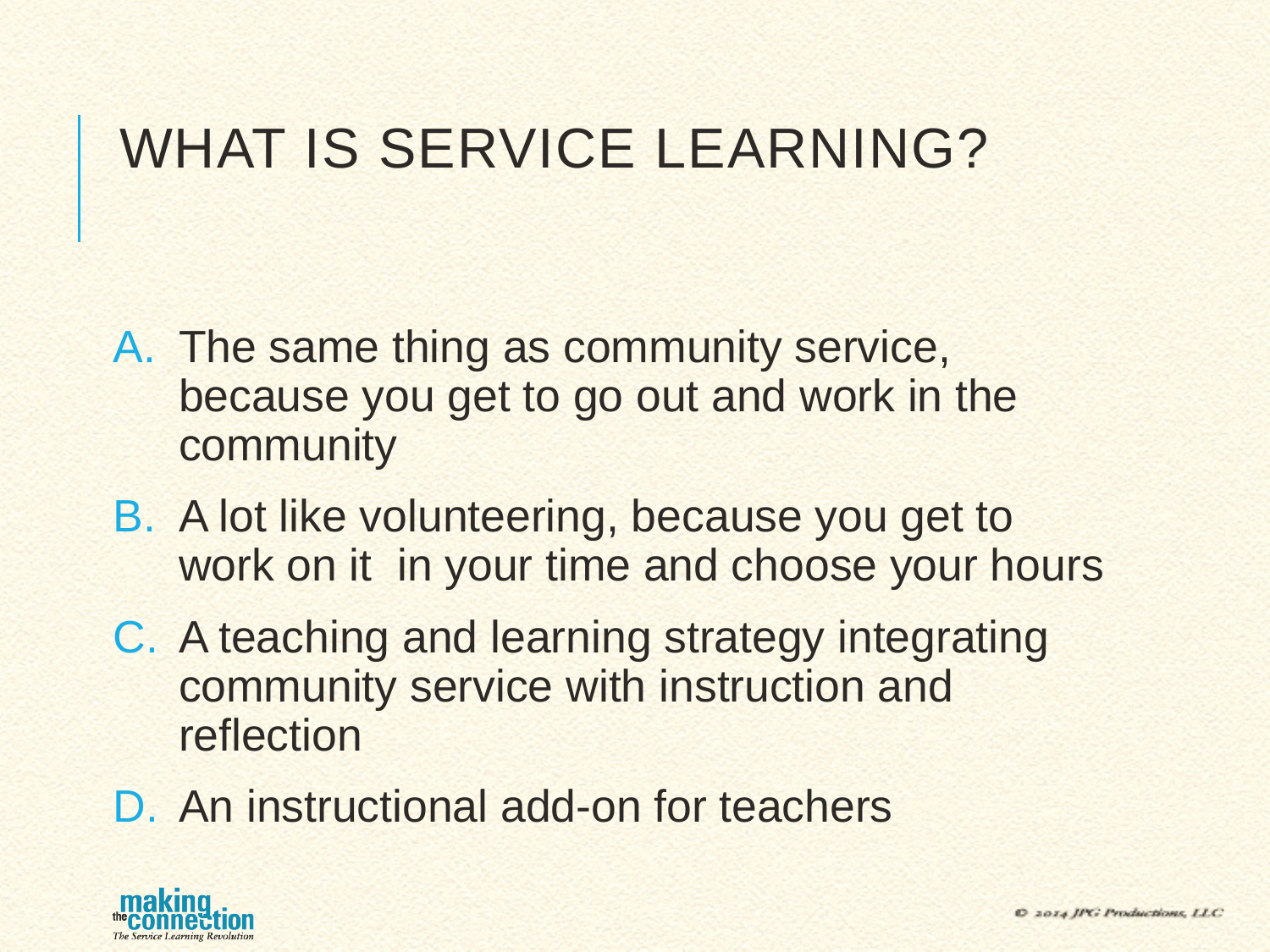

# What is Service Learning?
The same thing as community service, because you get to go out and work in the community
A lot like volunteering, because you get to work on it  in your time and choose your hours
A teaching and learning strategy integrating community service with instruction and reflection
An instructional add-on for teachers